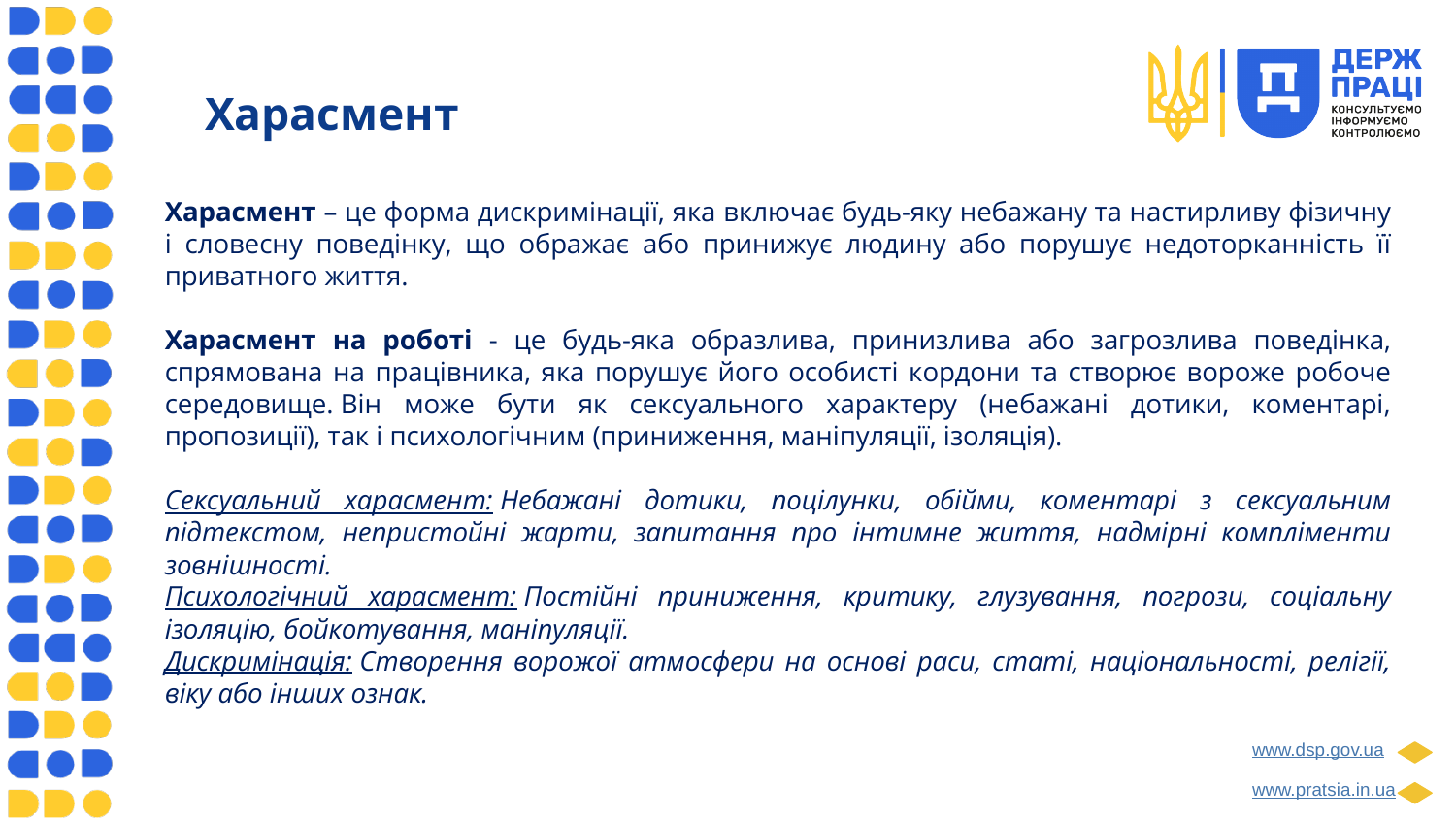

# Харасмент
Харасмент – це форма дискримінації, яка включає будь-яку небажану та настирливу фізичну і словесну поведінку, що ображає або принижує людину або порушує недоторканність її приватного життя.

Харасмент на роботі - це будь-яка образлива, принизлива або загрозлива поведінка, спрямована на працівника, яка порушує його особисті кордони та створює вороже робоче середовище. Він може бути як сексуального характеру (небажані дотики, коментарі, пропозиції), так і психологічним (приниження, маніпуляції, ізоляція).

Сексуальний харасмент: Небажані дотики, поцілунки, обійми, коментарі з сексуальним підтекстом, непристойні жарти, запитання про інтимне життя, надмірні компліменти зовнішності.
Психологічний харасмент: Постійні приниження, критику, глузування, погрози, соціальну ізоляцію, бойкотування, маніпуляції.
Дискримінація: Створення ворожої атмосфери на основі раси, статі, національності, релігії, віку або інших ознак.